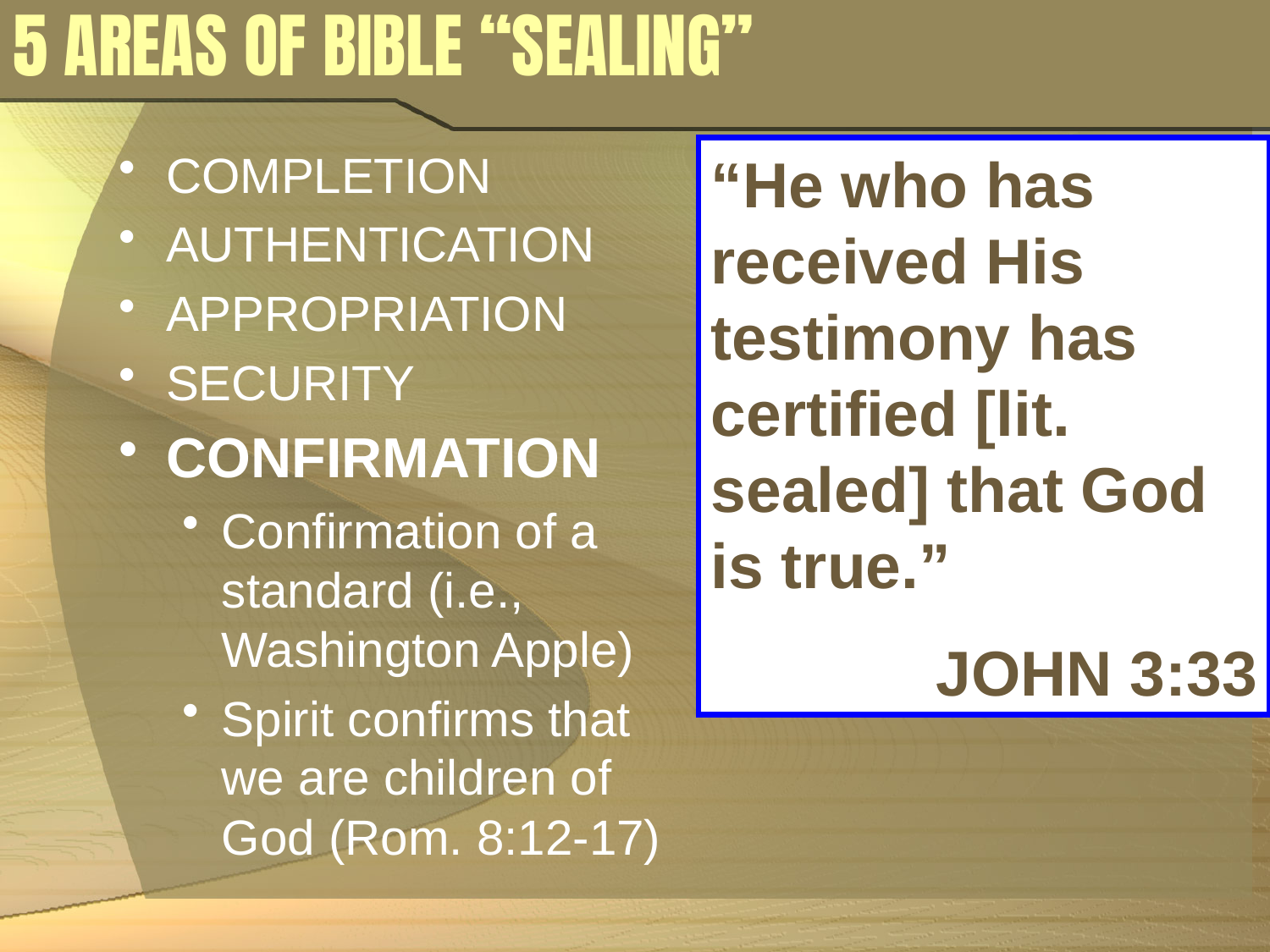

# 5 AREAS OF BIBLE “SEALING”
COMPLETION
AUTHENTICATION
APPROPRIATION
SECURITY
CONFIRMATION
Confirmation of a standard (i.e., Washington Apple)
Spirit confirms that we are children of God (Rom. 8:12-17)
“He who has received His testimony has certified [lit. sealed] that God is true.”
JOHN 3:33